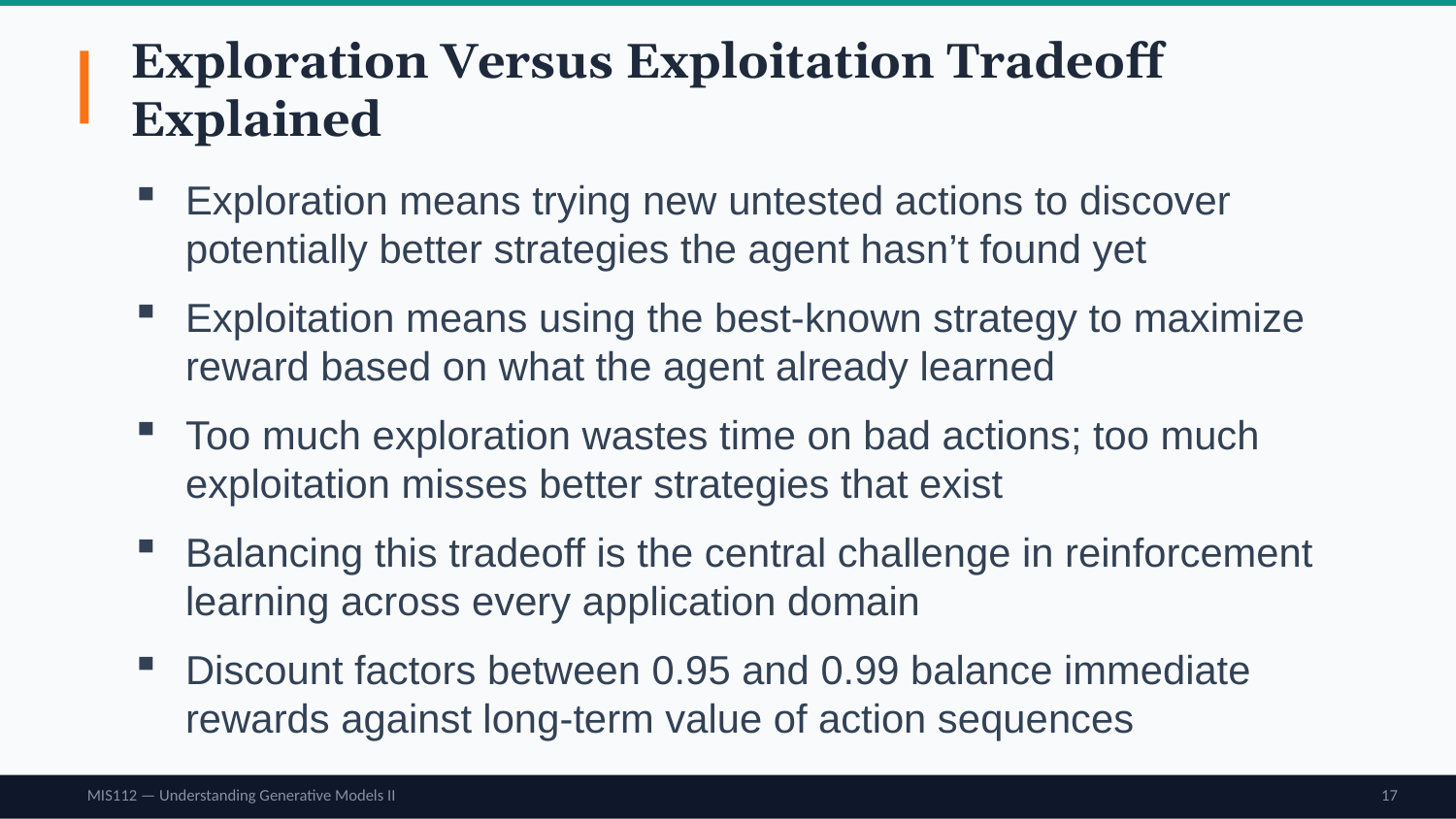

Exploration Versus Exploitation Tradeoff Explained

Exploration means trying new untested actions to discover potentially better strategies the agent hasn’t found yet
Exploitation means using the best-known strategy to maximize reward based on what the agent already learned
Too much exploration wastes time on bad actions; too much exploitation misses better strategies that exist
Balancing this tradeoff is the central challenge in reinforcement learning across every application domain
Discount factors between 0.95 and 0.99 balance immediate rewards against long-term value of action sequences

MIS112 — Understanding Generative Models II
17